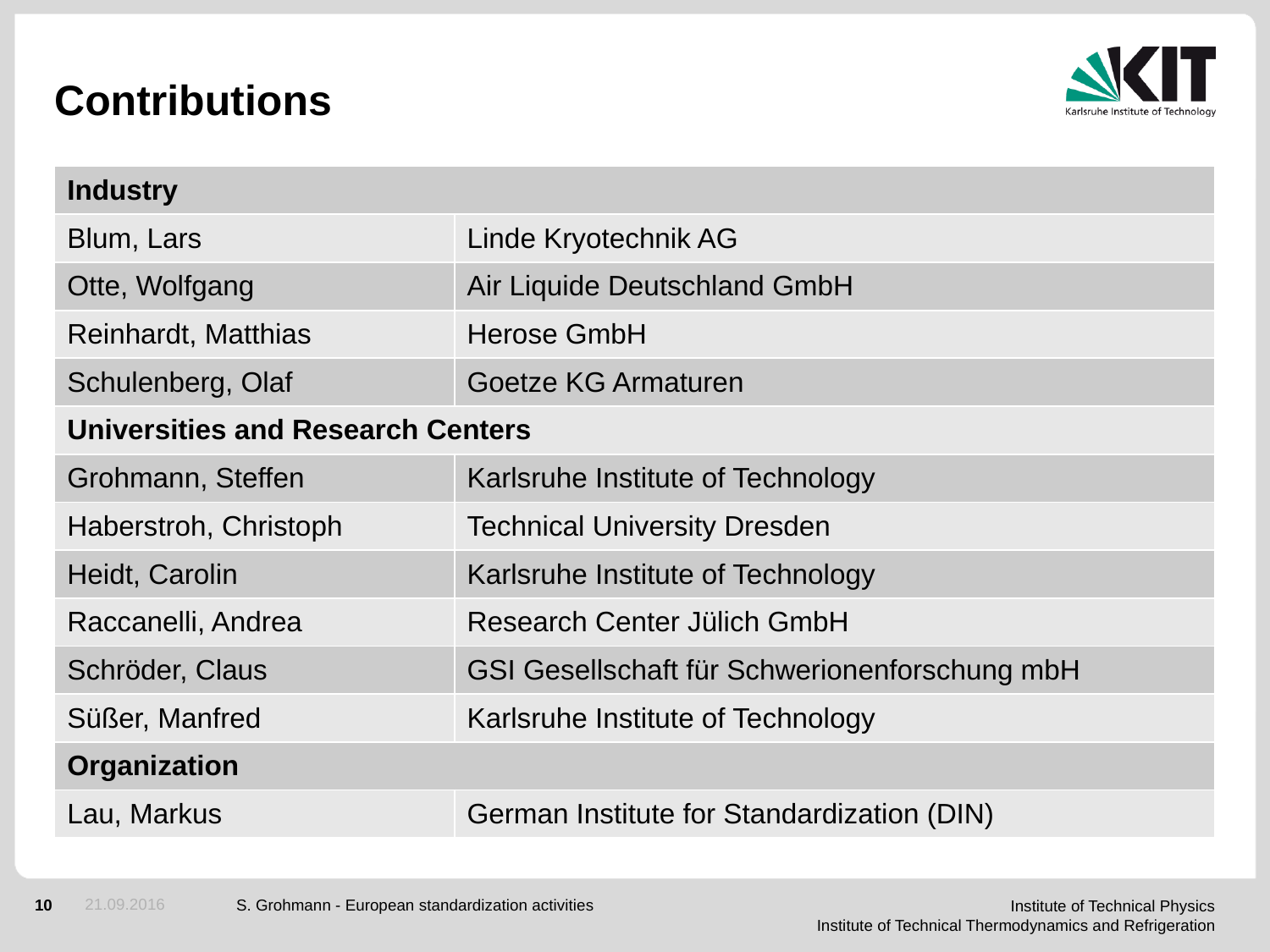

# Contributions
| Industry |  |
| --- | --- |
| Blum, Lars | Linde Kryotechnik AG |
| Otte, Wolfgang | Air Liquide Deutschland GmbH |
| Reinhardt, Matthias | Herose GmbH |
| Schulenberg, Olaf | Goetze KG Armaturen |
| Universities and Research Centers |  |
| Grohmann, Steffen | Karlsruhe Institute of Technology |
| Haberstroh, Christoph | Technical University Dresden |
| Heidt, Carolin | Karlsruhe Institute of Technology |
| Raccanelli, Andrea | Research Center Jülich GmbH |
| Schröder, Claus | GSI Gesellschaft für Schwerionenforschung mbH |
| Süßer, Manfred | Karlsruhe Institute of Technology |
| Organization |  |
| Lau, Markus | German Institute for Standardization (DIN) |
21.09.2016
S. Grohmann - European standardization activities